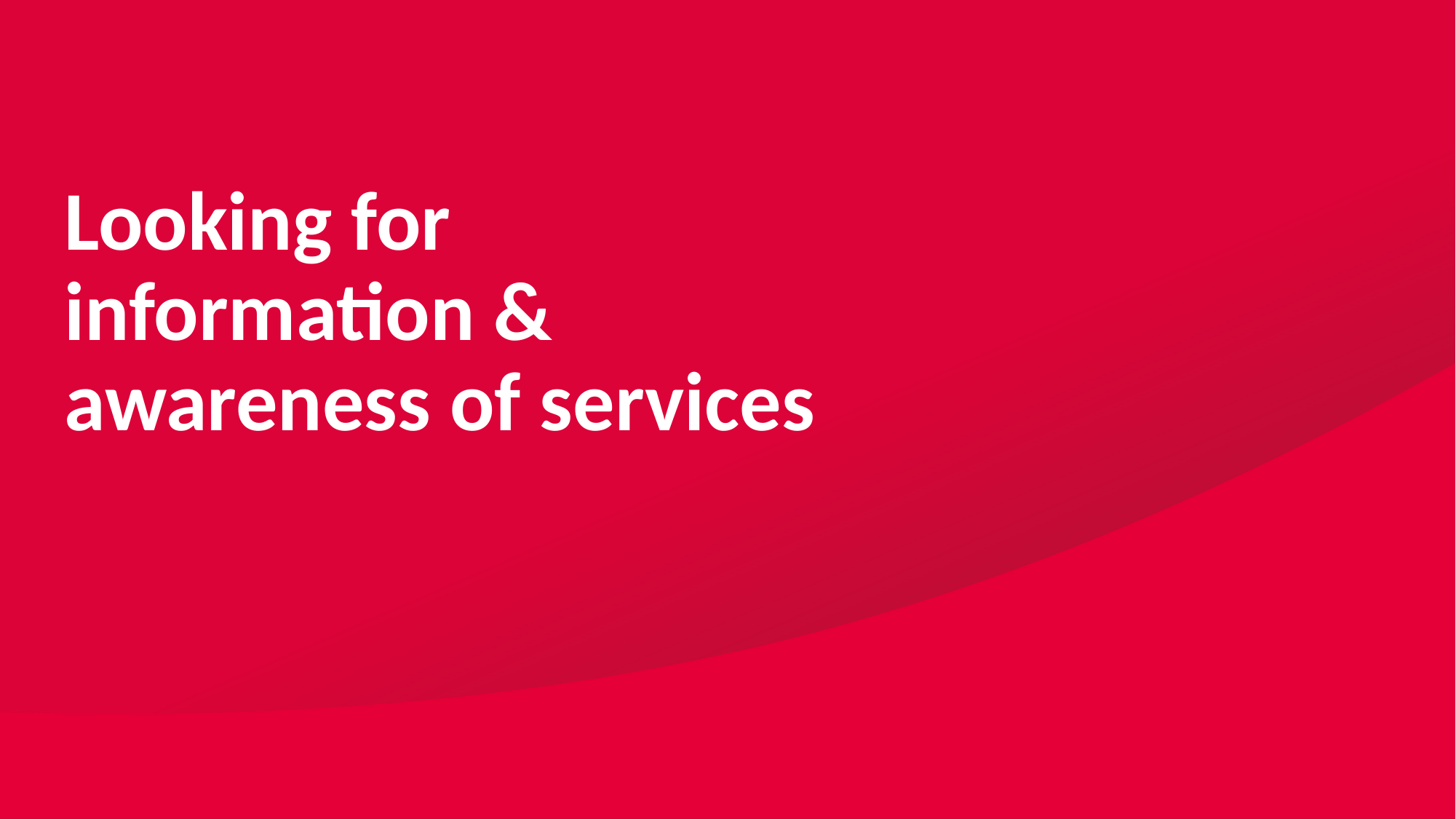

# Looking for information & awareness of services